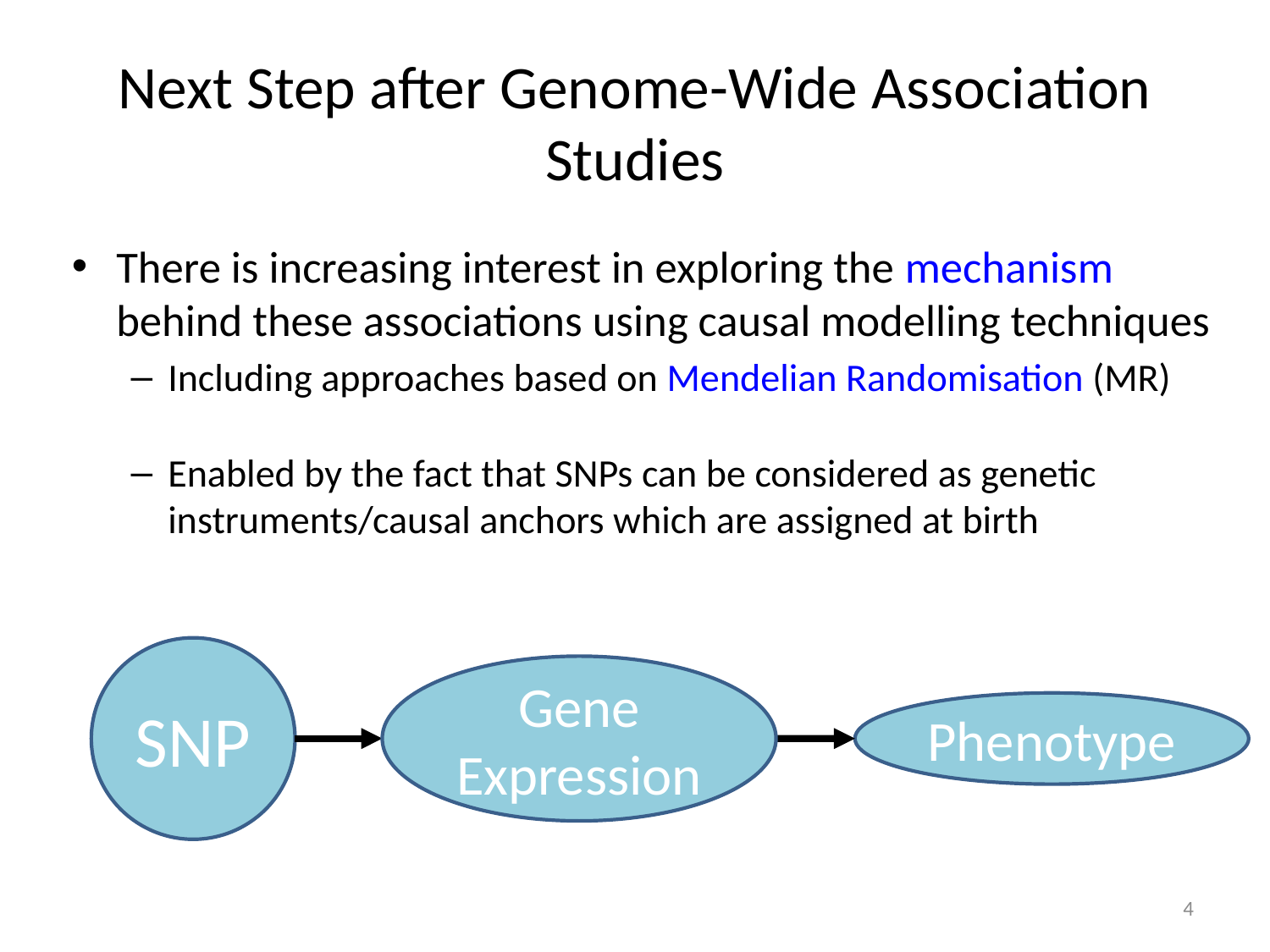

# Next Step after Genome-Wide Association Studies
There is increasing interest in exploring the mechanism behind these associations using causal modelling techniques
Including approaches based on Mendelian Randomisation (MR)

Enabled by the fact that SNPs can be considered as genetic instruments/causal anchors which are assigned at birth
SNP
Gene Expression
Phenotype
4